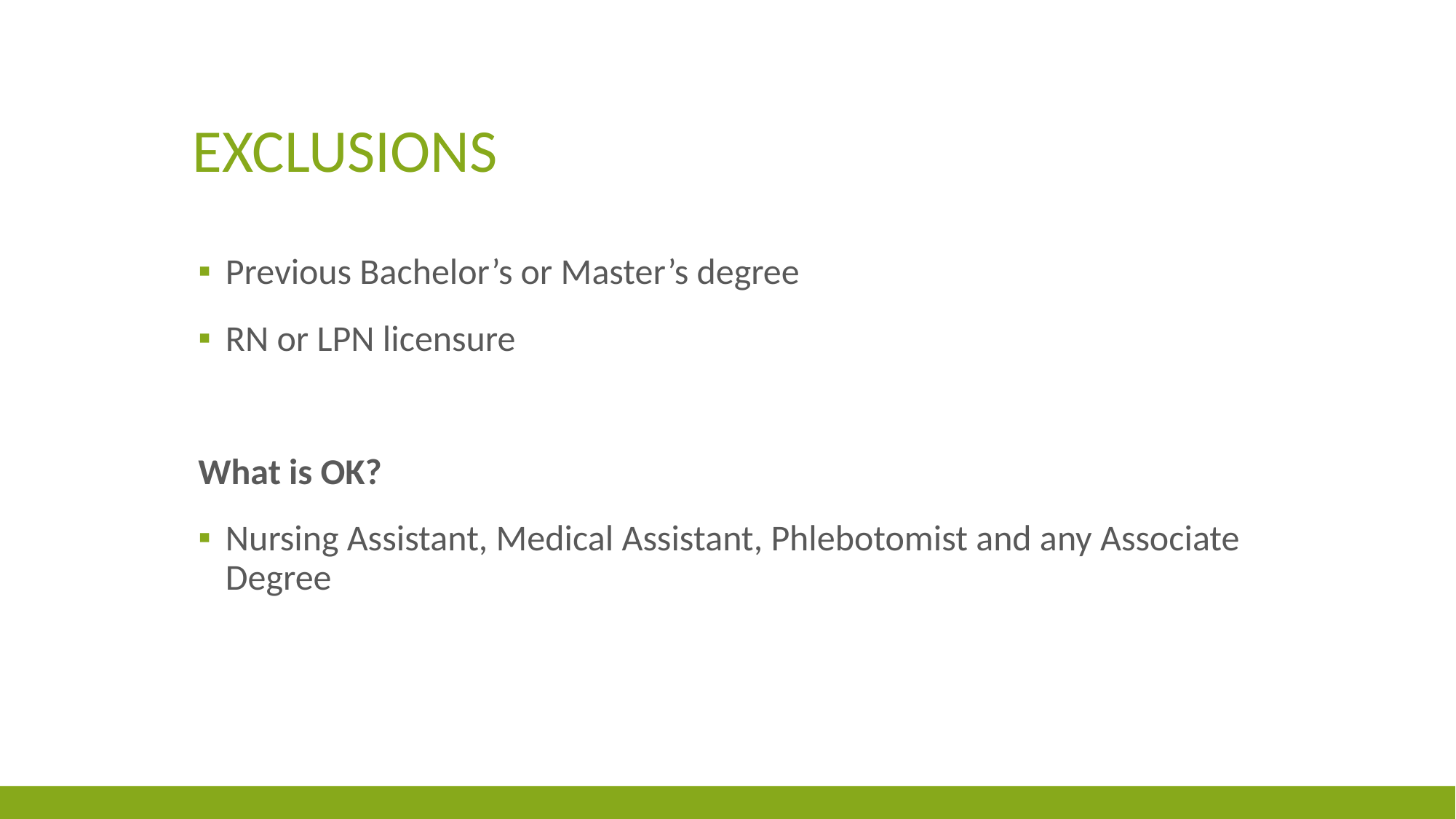

# Exclusions
Previous Bachelor’s or Master’s degree
RN or LPN licensure

What is OK?
Nursing Assistant, Medical Assistant, Phlebotomist and any Associate Degree